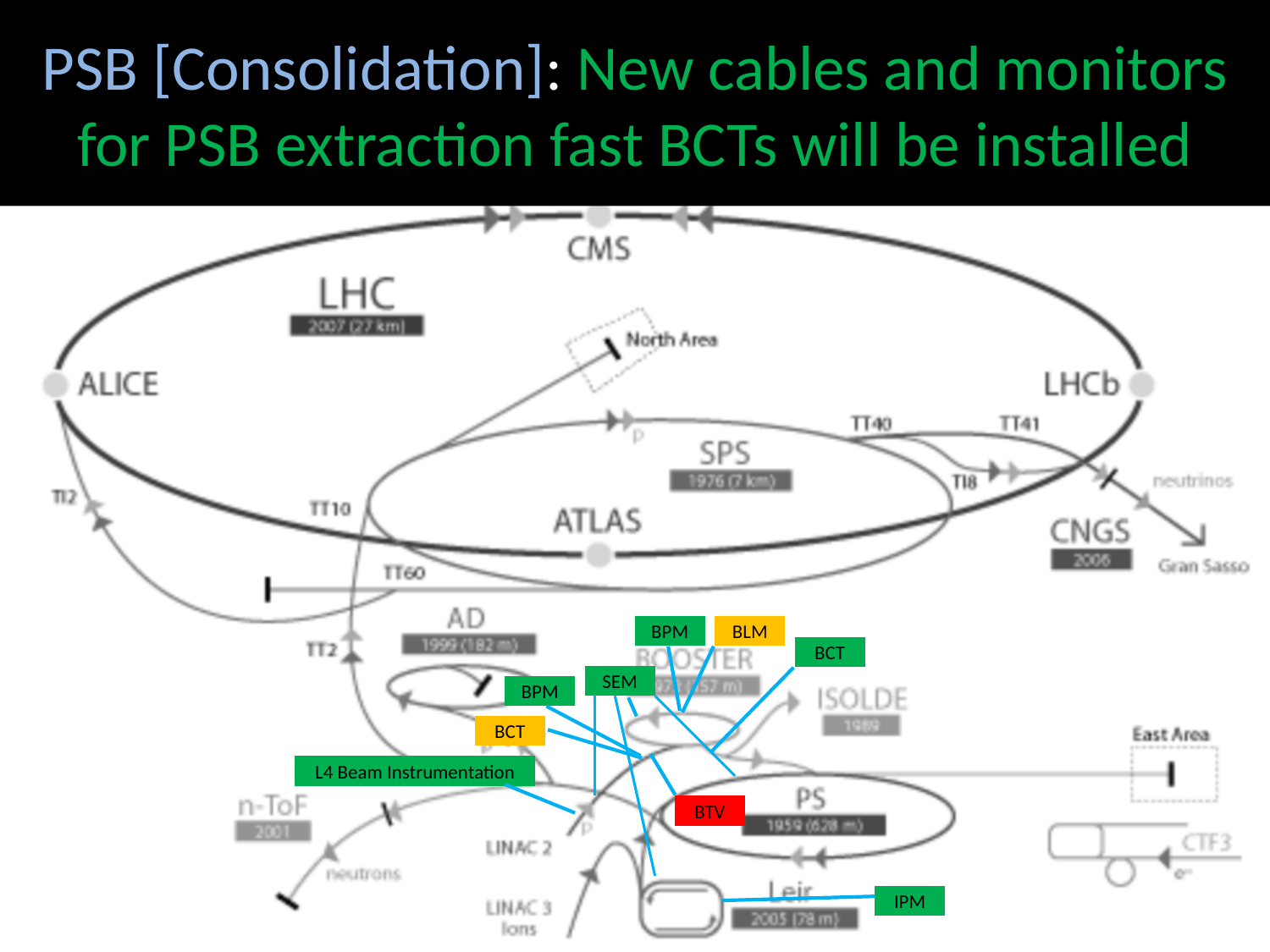

# PSB [Consolidation]: New cables and monitors for PSB extraction fast BCTs will be installed
BPM
BLM
BCT
SEM
BPM
BCT
L4 Beam Instrumentation
BTV
IPM